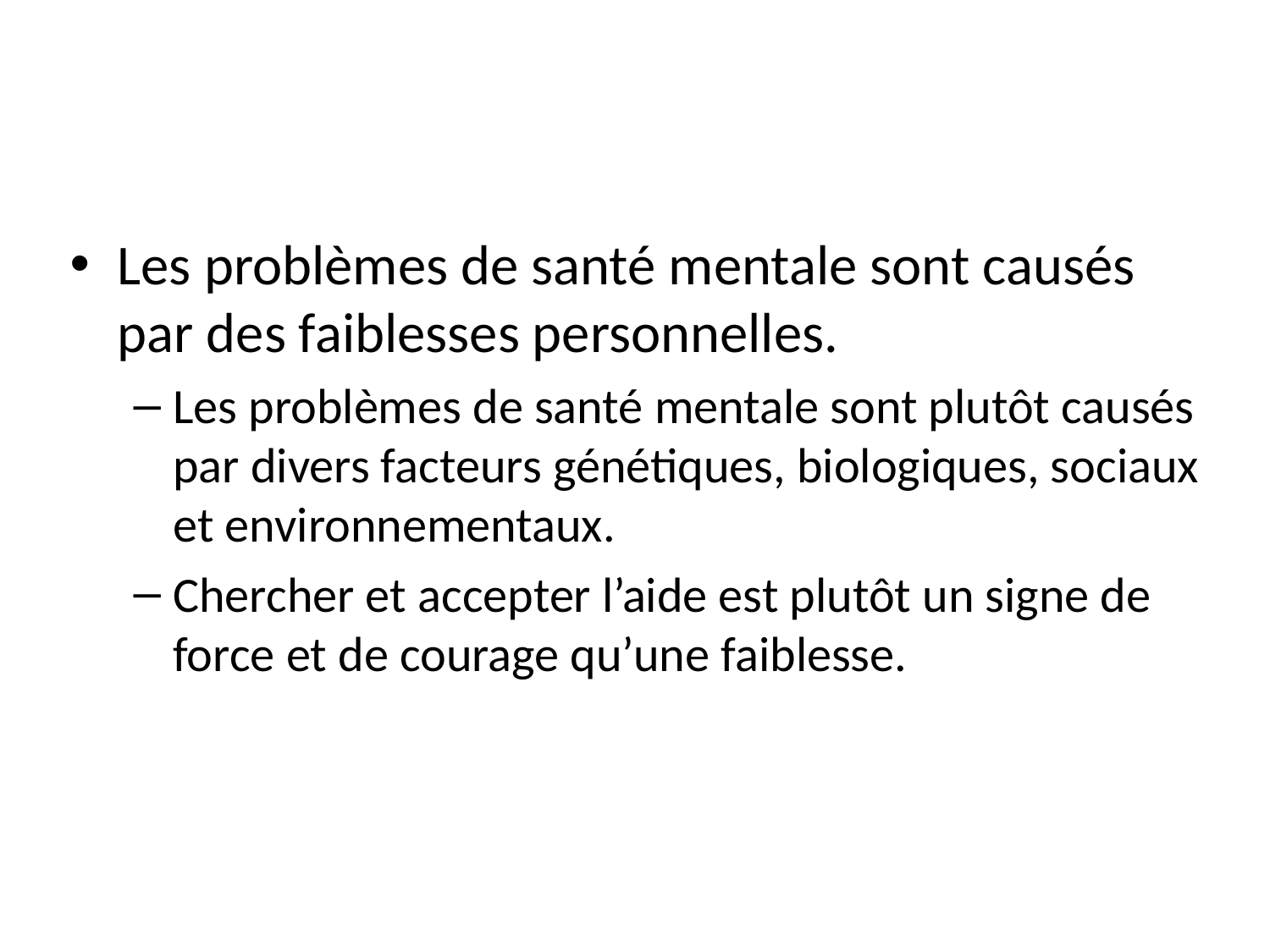

#
Les problèmes de santé mentale sont causés par des faiblesses personnelles.
Les problèmes de santé mentale sont plutôt causés par divers facteurs génétiques, biologiques, sociaux et environnementaux.
Chercher et accepter l’aide est plutôt un signe de force et de courage qu’une faiblesse.